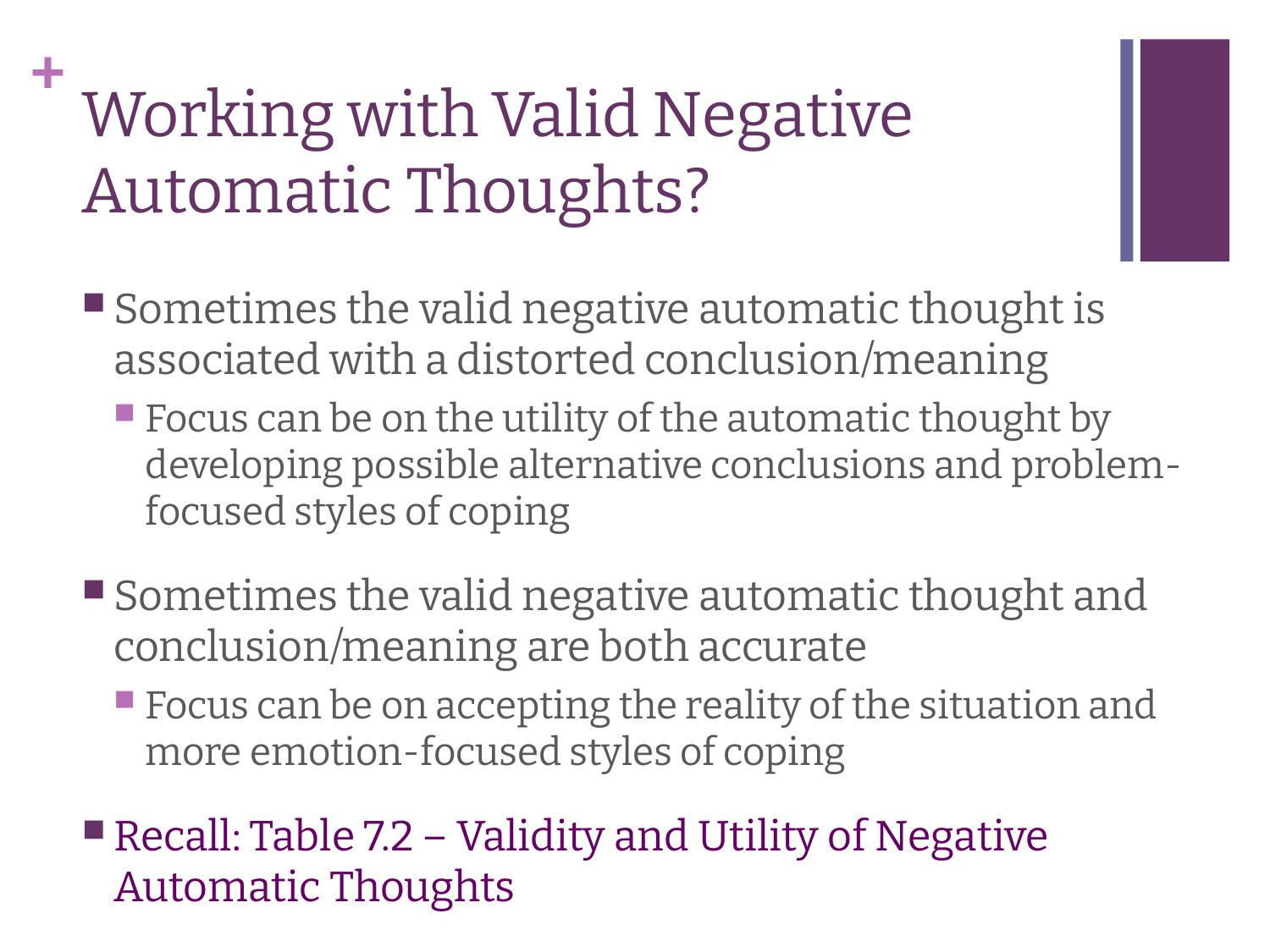

# Working with Valid Negative Automatic Thoughts?
Sometimes the valid negative automatic thought is associated with a distorted conclusion/meaning
Focus can be on the utility of the automatic thought by developing possible alternative conclusions and problem-focused styles of coping
Sometimes the valid negative automatic thought and conclusion/meaning are both accurate
Focus can be on accepting the reality of the situation and more emotion-focused styles of coping
Recall: Table 7.2 – Validity and Utility of Negative Automatic Thoughts